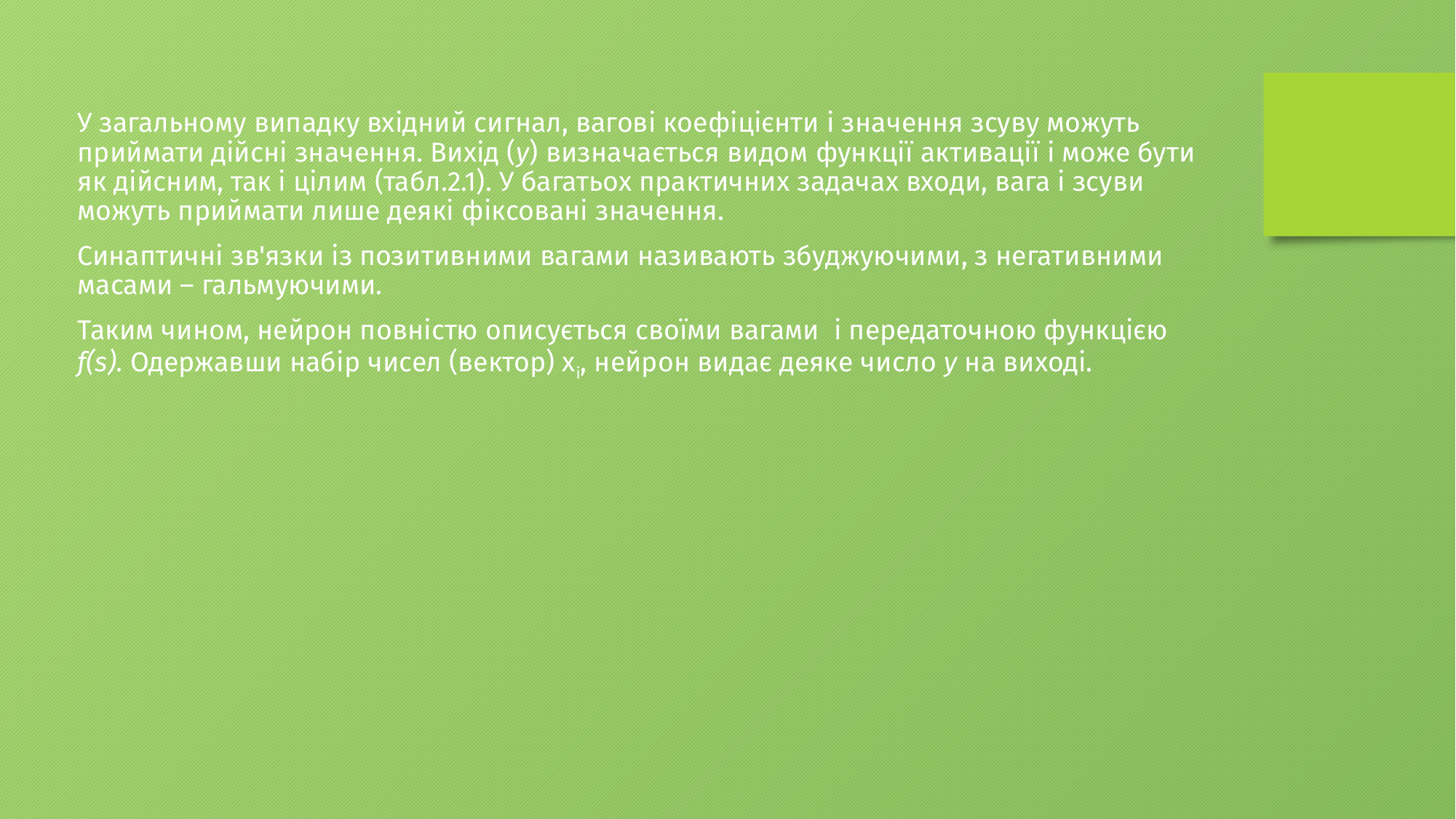

У загальному випадку вхідний сигнал, вагові коефіцієнти і значення зсуву можуть приймати дійсні значення. Вихід (у) визначається видом функції активації і може бути як дійсним, так і цілим (табл.2.1). У багатьох практичних задачах входи, вага і зсуви можуть приймати лише деякі фіксовані значення.
Синаптичні зв'язки із позитивними вагами називають збуджуючими, з негативними масами – гальмуючими.
Таким чином, нейрон повністю описується своїми вагами  і передаточною функцією f(s). Одержавши набір чисел (вектор) хі, нейрон видає деяке число у на виході.